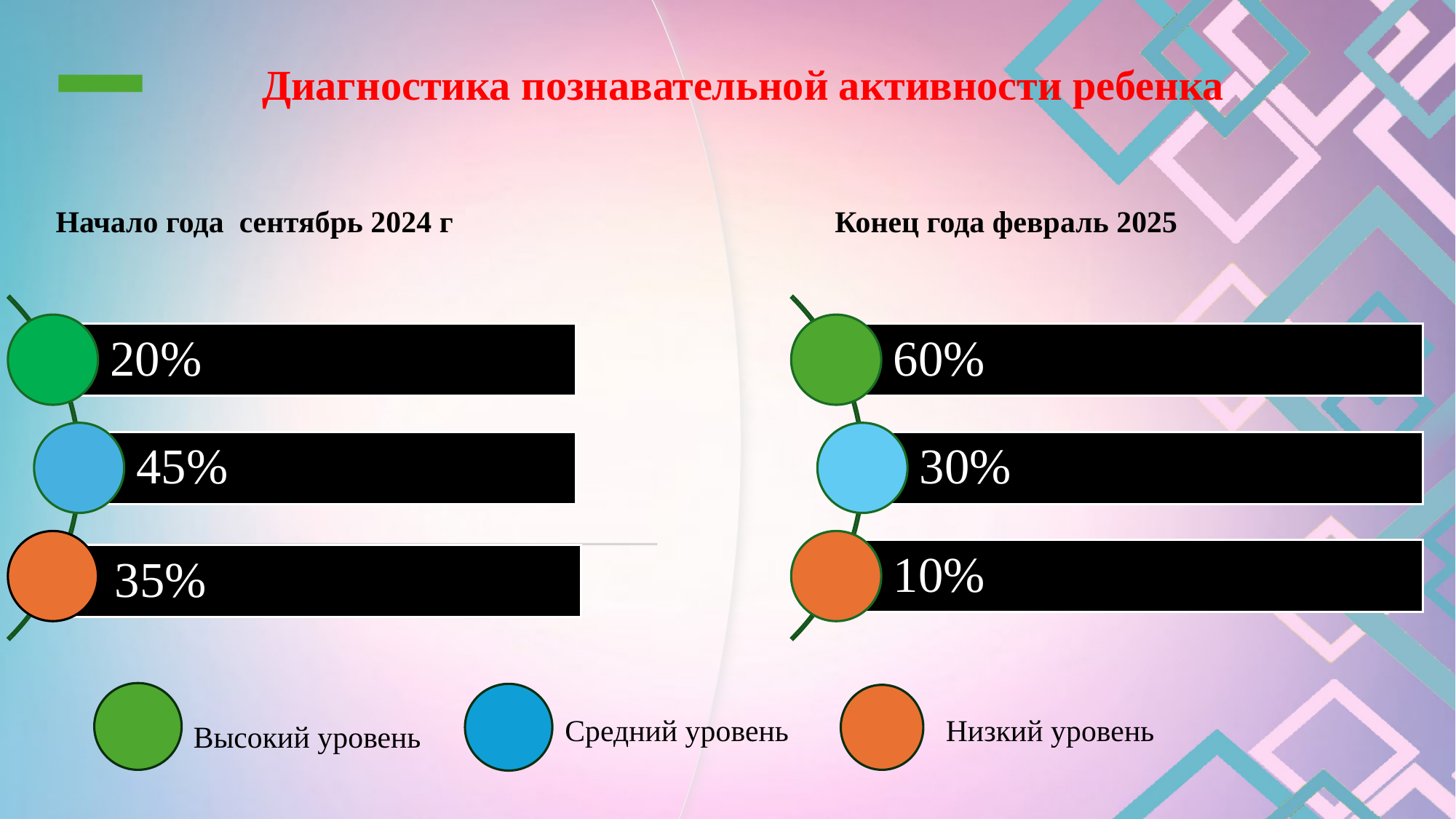

Диагностика познавательной активности ребенка

  Начало года  сентябрь 2024 г                                                  Конец года февраль 2025
20%
45%
35%
60%
30%
10%

Средний уровень
Низкий уровень
Высокий уровень